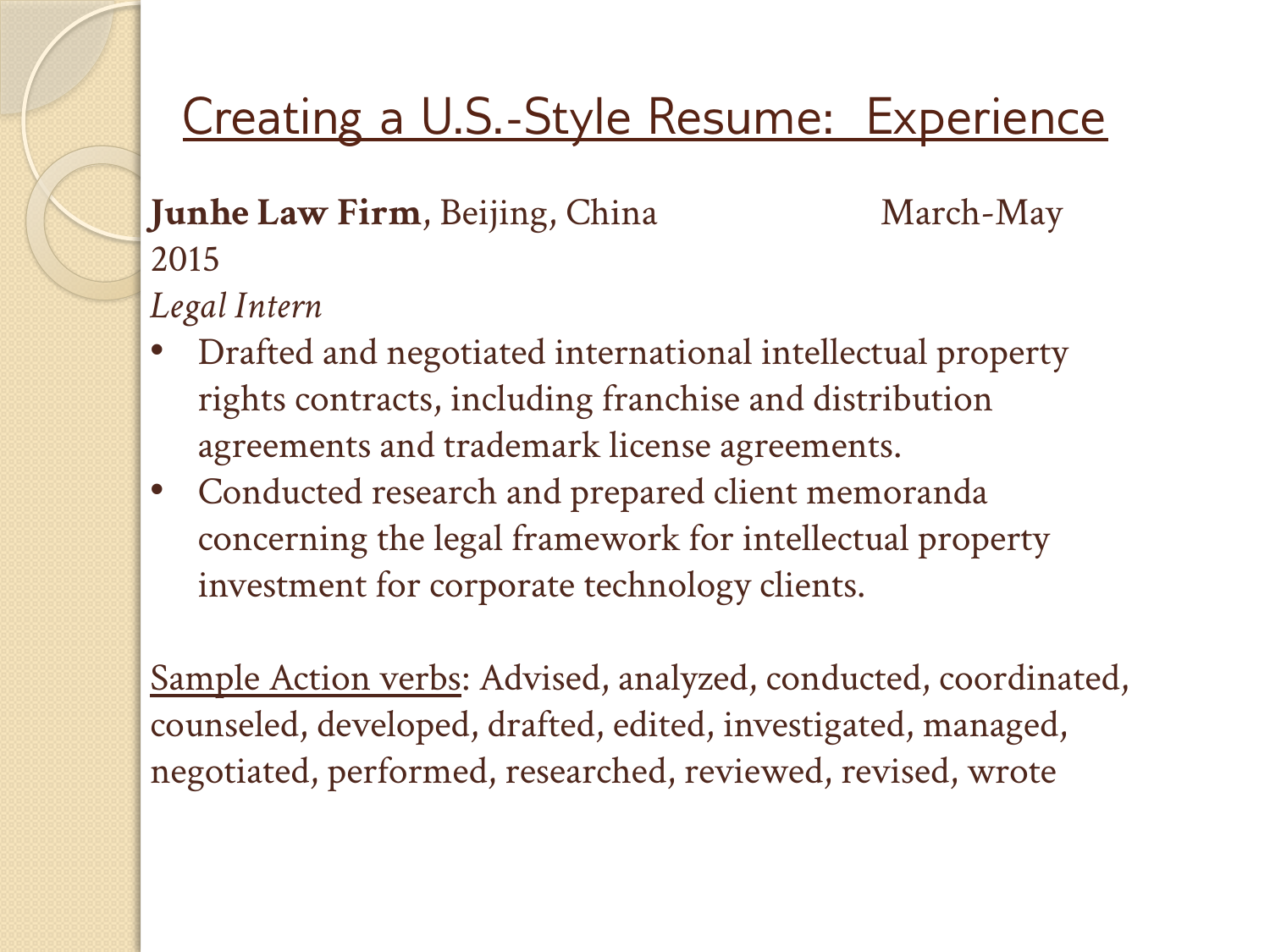

# Creating a U.S.-Style Resume:  Experience
Junhe Law Firm, Beijing, China		           March-May 2015
Legal Intern
Drafted and negotiated international intellectual property rights contracts, including franchise and distribution agreements and trademark license agreements.
Conducted research and prepared client memoranda concerning the legal framework for intellectual property investment for corporate technology clients.

Sample Action verbs: Advised, analyzed, conducted, coordinated, counseled, developed, drafted, edited, investigated, managed, negotiated, performed, researched, reviewed, revised, wrote